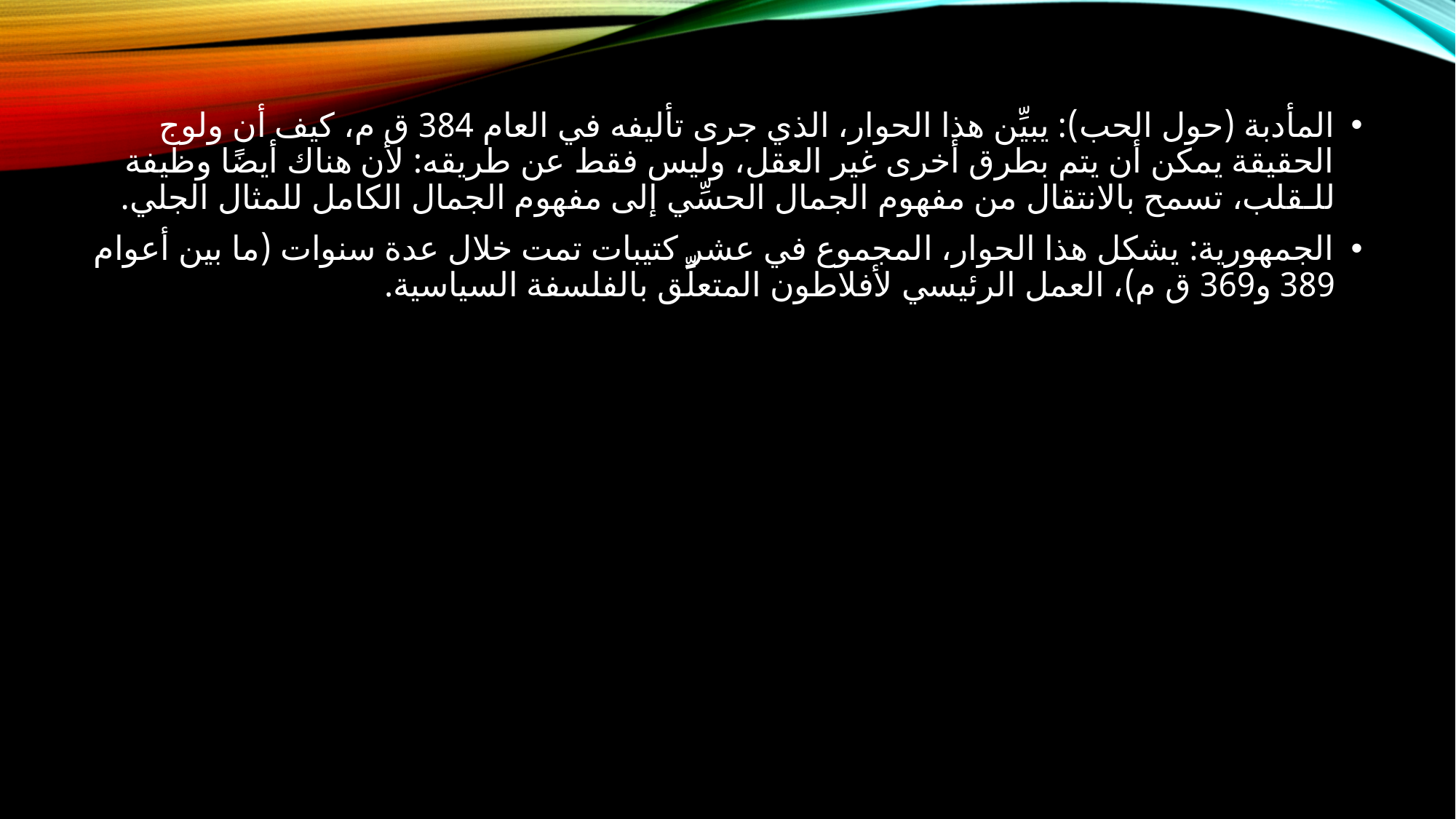

المأدبة (حول الحب): يبيِّن هذا الحوار، الذي جرى تأليفه في العام 384 ق م، كيف أن ولوج الحقيقة يمكن أن يتم بطرق أخرى غير العقل، وليس فقط عن طريقه: لأن هناك أيضًا وظيفة للـقلب، تسمح بالانتقال من مفهوم الجمال الحسِّي إلى مفهوم الجمال الكامل للمثال الجلي.
الجمهورية: يشكل هذا الحوار، المجموع في عشر كتيبات تمت خلال عدة سنوات (ما بين أعوام 389 و369 ق م)، العمل الرئيسي لأفلاطون المتعلِّق بالفلسفة السياسية.